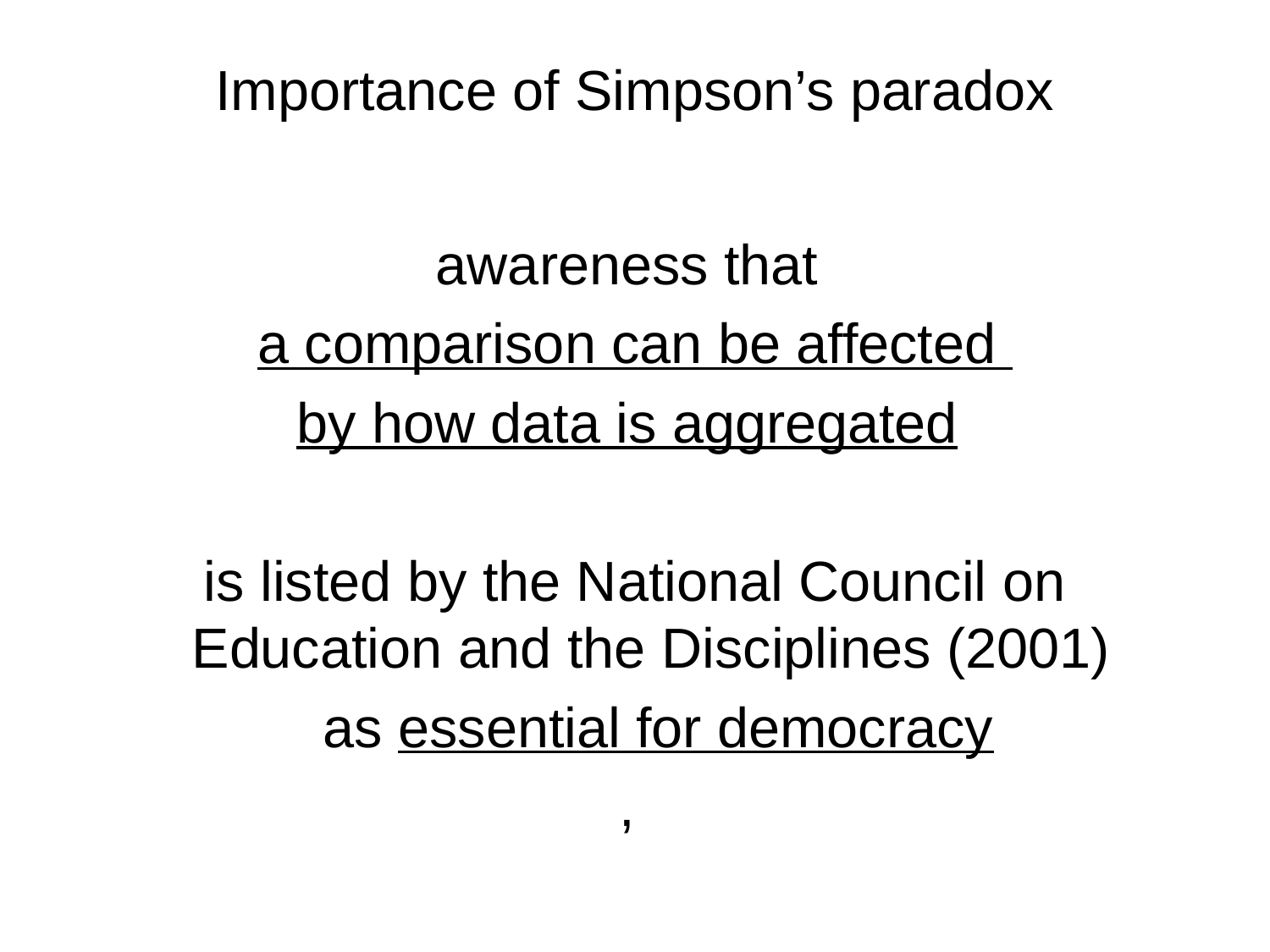

# Importance of Simpson’s paradox
awareness that
a comparison can be affected
by how data is aggregated

is listed by the National Council on Education and the Disciplines (2001)
   as essential for democracy
,